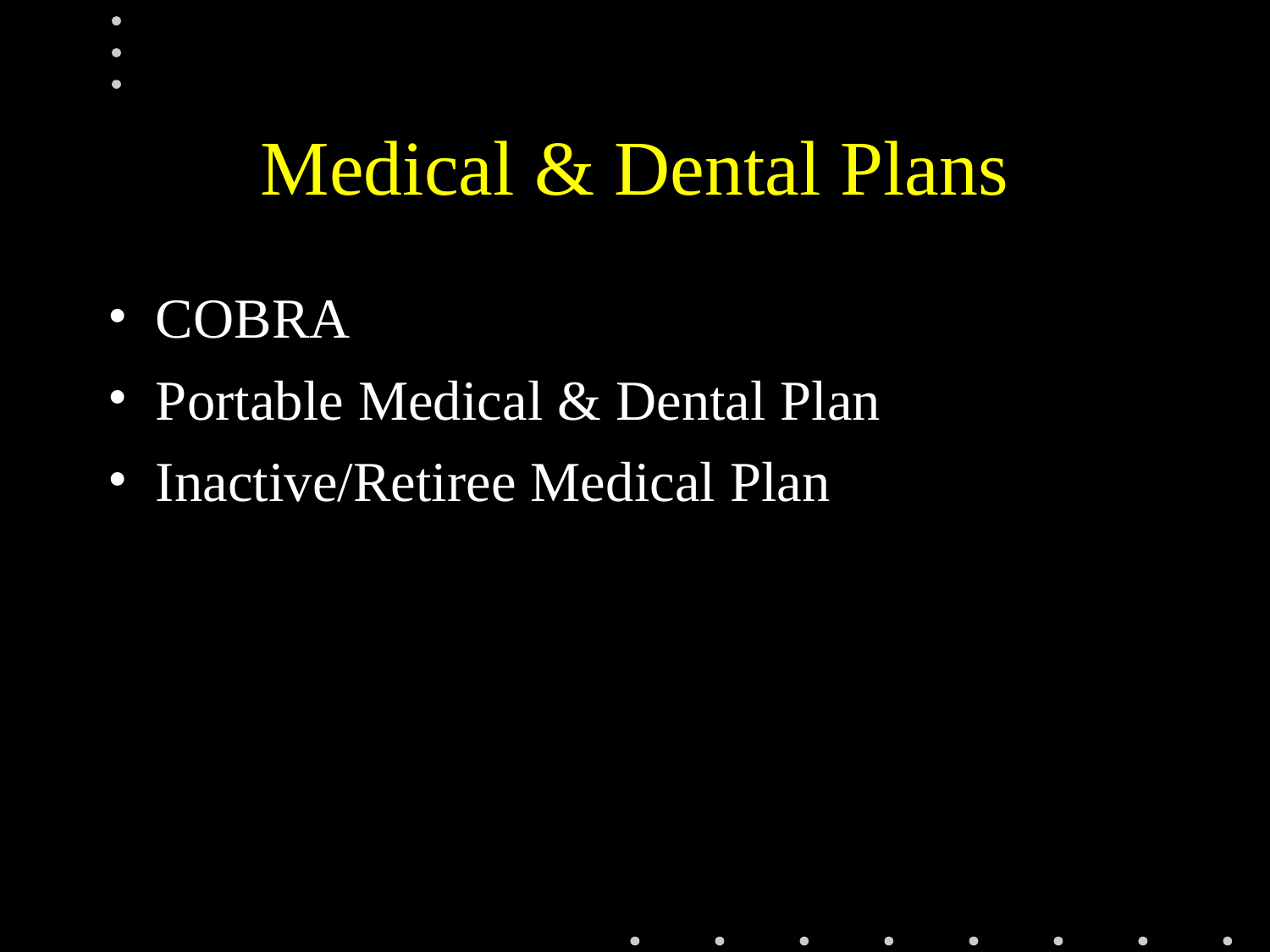

# Medical & Dental Plans
COBRA
Portable Medical & Dental Plan
Inactive/Retiree Medical Plan